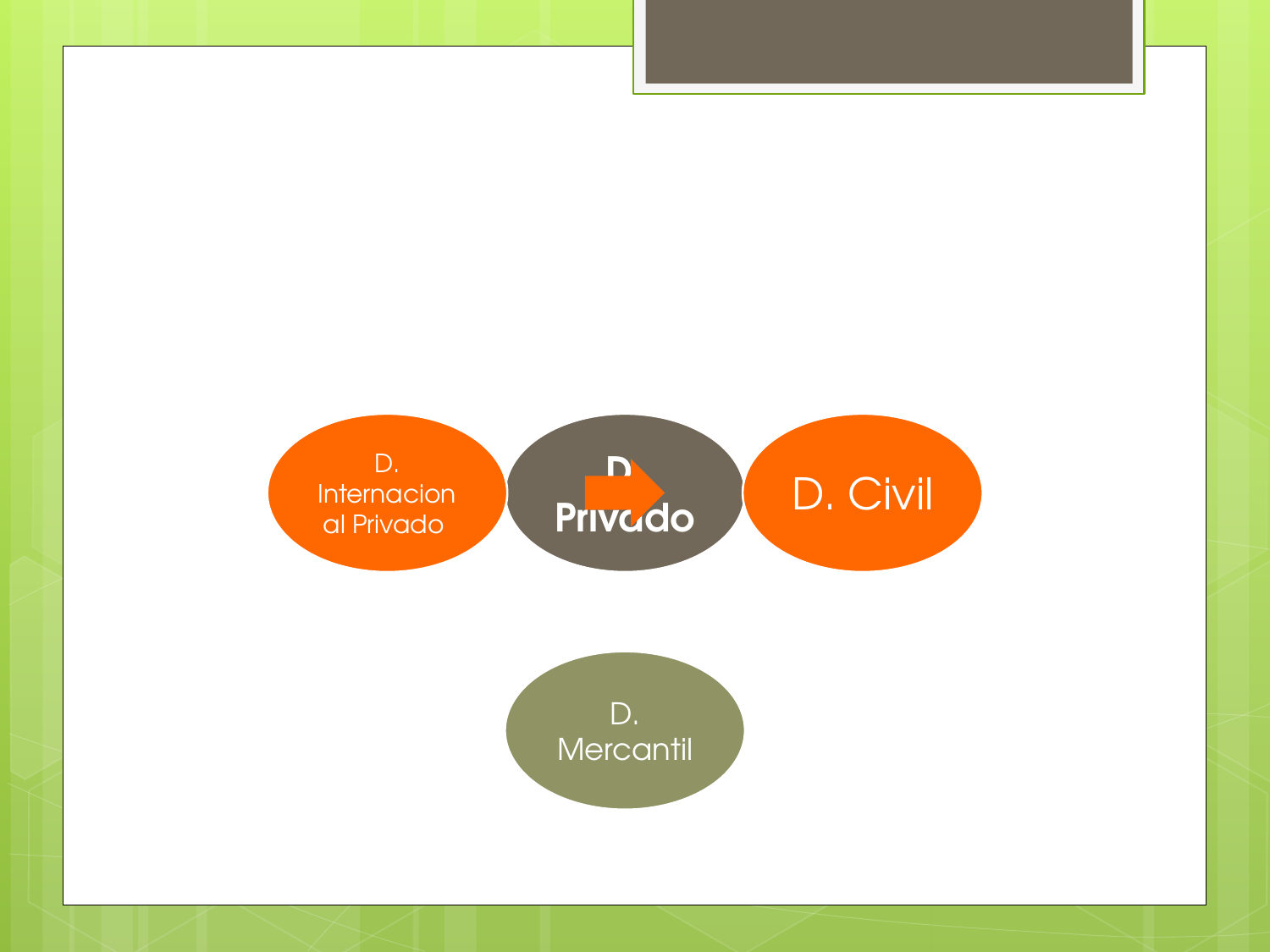

D. Privado
D. Civil
D. Mercantil
D. Internacional Privado